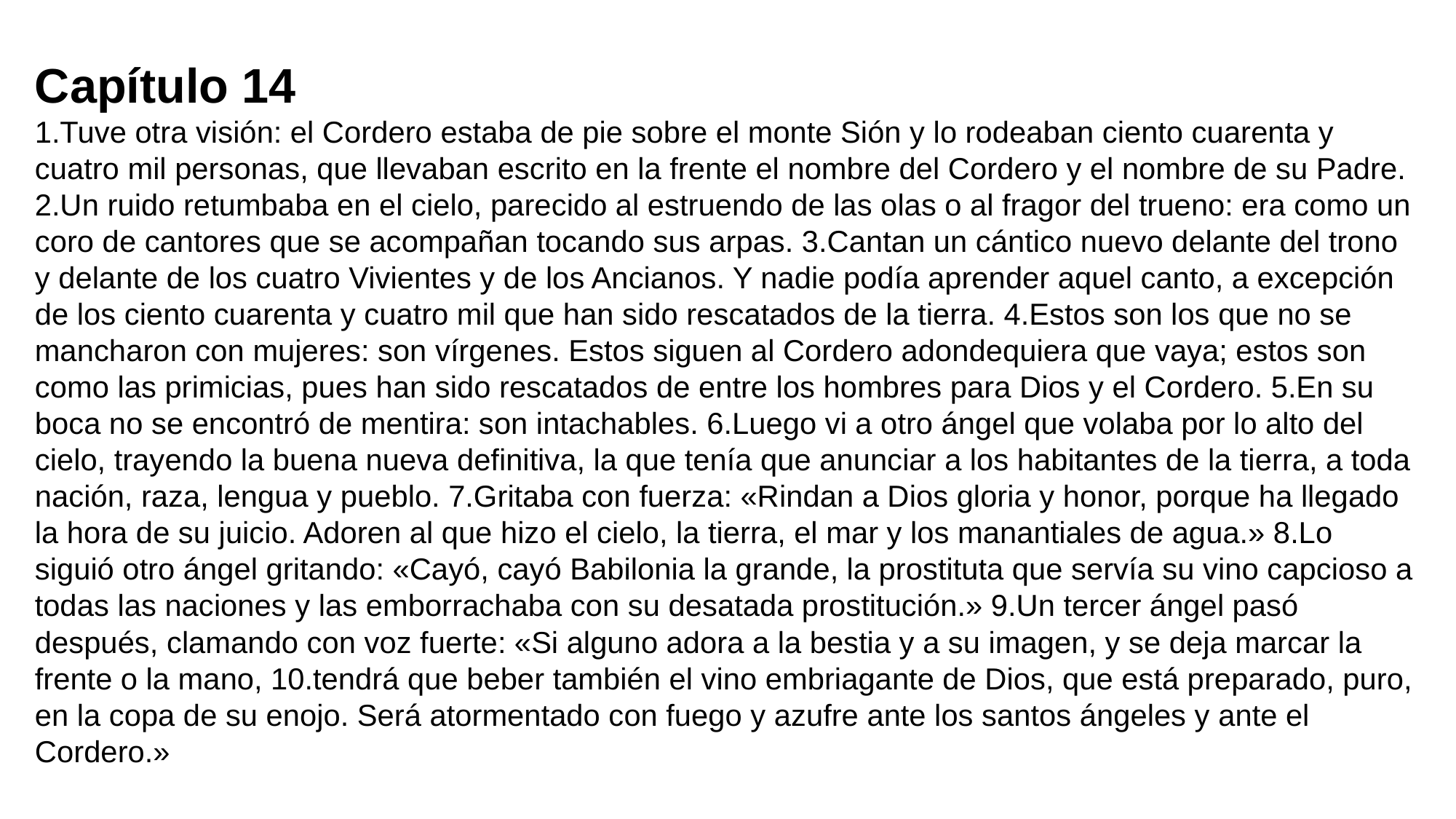

Capítulo 14
1.Tuve otra visión: el Cordero estaba de pie sobre el monte Sión y lo rodeaban ciento cuarenta y cuatro mil personas, que llevaban escrito en la frente el nombre del Cordero y el nombre de su Padre. 2.Un ruido retumbaba en el cielo, parecido al estruendo de las olas o al fragor del trueno: era como un coro de cantores que se acompañan tocando sus arpas. 3.Cantan un cántico nuevo delante del trono y delante de los cuatro Vivientes y de los Ancianos. Y nadie podía aprender aquel canto, a excepción de los ciento cuarenta y cuatro mil que han sido rescatados de la tierra. 4.Estos son los que no se mancharon con mujeres: son vírgenes. Estos siguen al Cordero adondequiera que vaya; estos son como las primicias, pues han sido rescatados de entre los hombres para Dios y el Cordero. 5.En su boca no se encontró de mentira: son intachables. 6.Luego vi a otro ángel que volaba por lo alto del cielo, trayendo la buena nueva definitiva, la que tenía que anunciar a los habitantes de la tierra, a toda nación, raza, lengua y pueblo. 7.Gritaba con fuerza: «Rindan a Dios gloria y honor, porque ha llegado la hora de su juicio. Adoren al que hizo el cielo, la tierra, el mar y los manantiales de agua.» 8.Lo siguió otro ángel gritando: «Cayó, cayó Babilonia la grande, la prostituta que servía su vino capcioso a todas las naciones y las emborrachaba con su desatada prostitución.» 9.Un tercer ángel pasó después, clamando con voz fuerte: «Si alguno adora a la bestia y a su imagen, y se deja marcar la frente o la mano, 10.tendrá que beber también el vino embriagante de Dios, que está preparado, puro, en la copa de su enojo. Será atormentado con fuego y azufre ante los santos ángeles y ante el Cordero.»